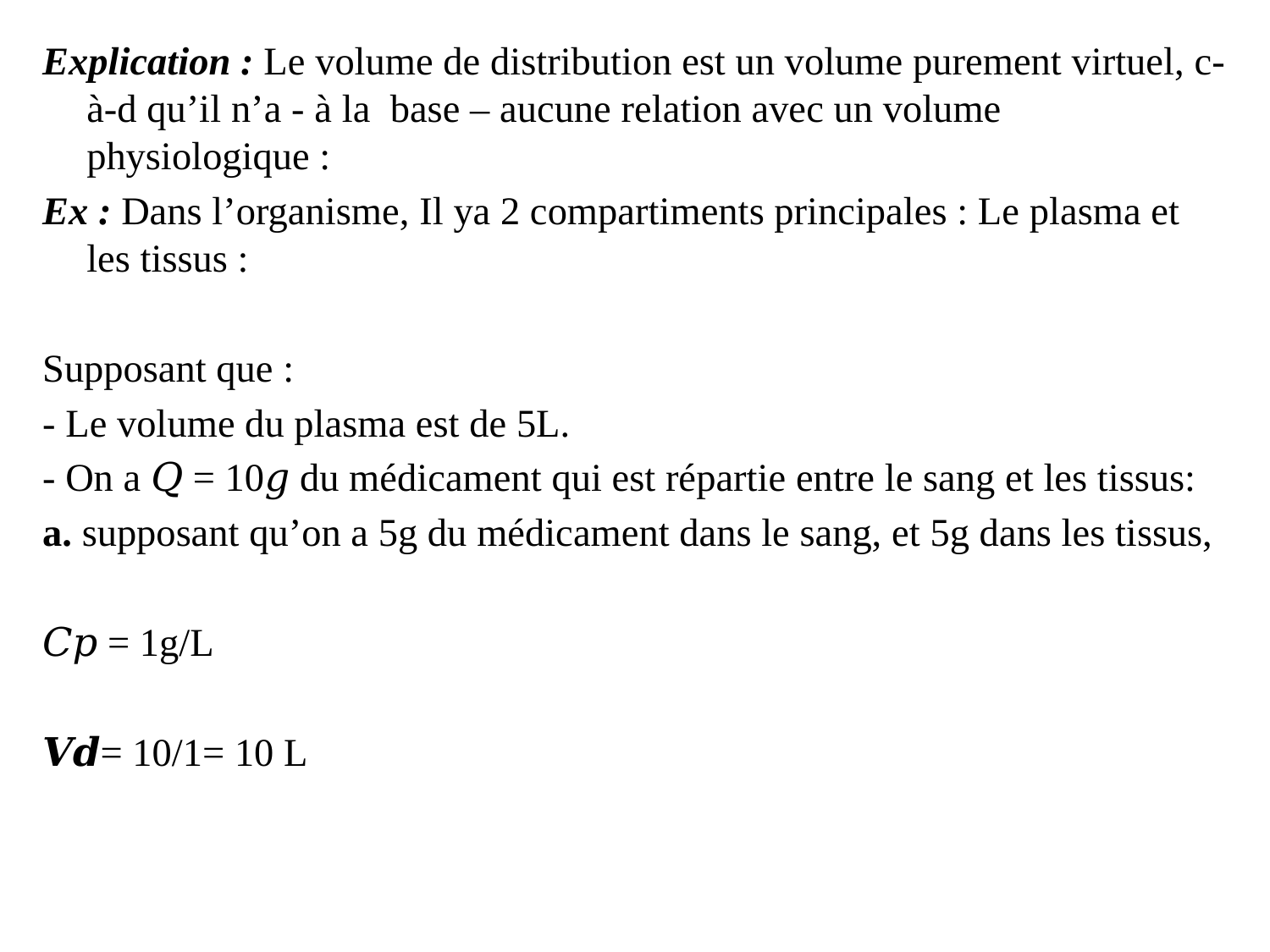

Explication : Le volume de distribution est un volume purement virtuel, c-à-d qu’il n’a - à la  base – aucune relation avec un volume physiologique :
Ex : Dans l’organisme, Il ya 2 compartiments principales : Le plasma et les tissus :

Supposant que :
- Le volume du plasma est de 5L.
- On a 𝑄 = 10𝑔 du médicament qui est répartie entre le sang et les tissus:
a. supposant qu’on a 5g du médicament dans le sang, et 5g dans les tissus,

𝐶𝑝 = 1g/L

𝑽𝒅= 10/1= 10 L